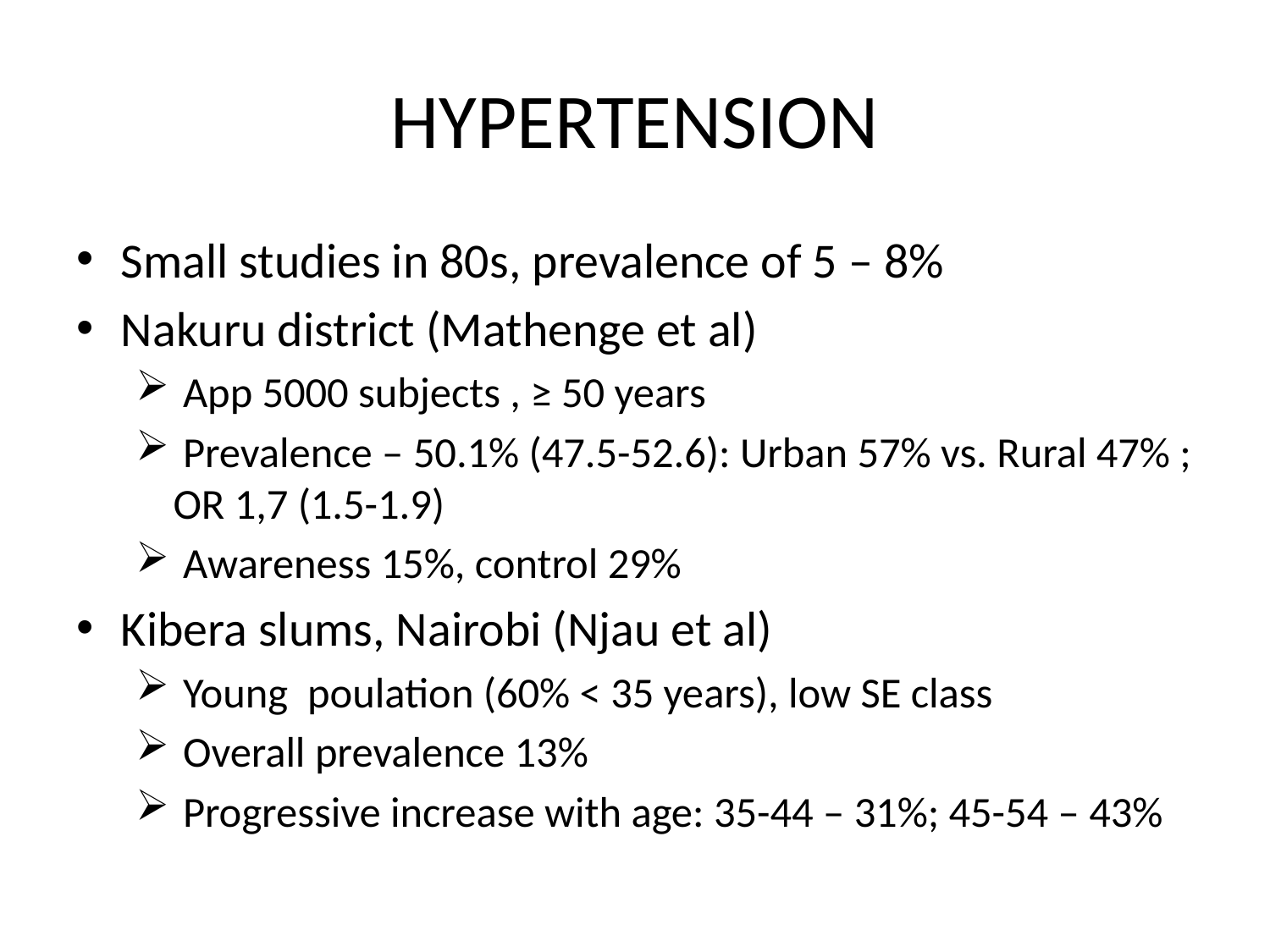

# HYPERTENSION
Small studies in 80s, prevalence of 5 – 8%
Nakuru district (Mathenge et al)
 App 5000 subjects , ≥ 50 years
 Prevalence – 50.1% (47.5-52.6): Urban 57% vs. Rural 47% ; OR 1,7 (1.5-1.9)
 Awareness 15%, control 29%
Kibera slums, Nairobi (Njau et al)
 Young  poulation (60% < 35 years), low SE class
 Overall prevalence 13%
 Progressive increase with age: 35-44 – 31%; 45-54 – 43%